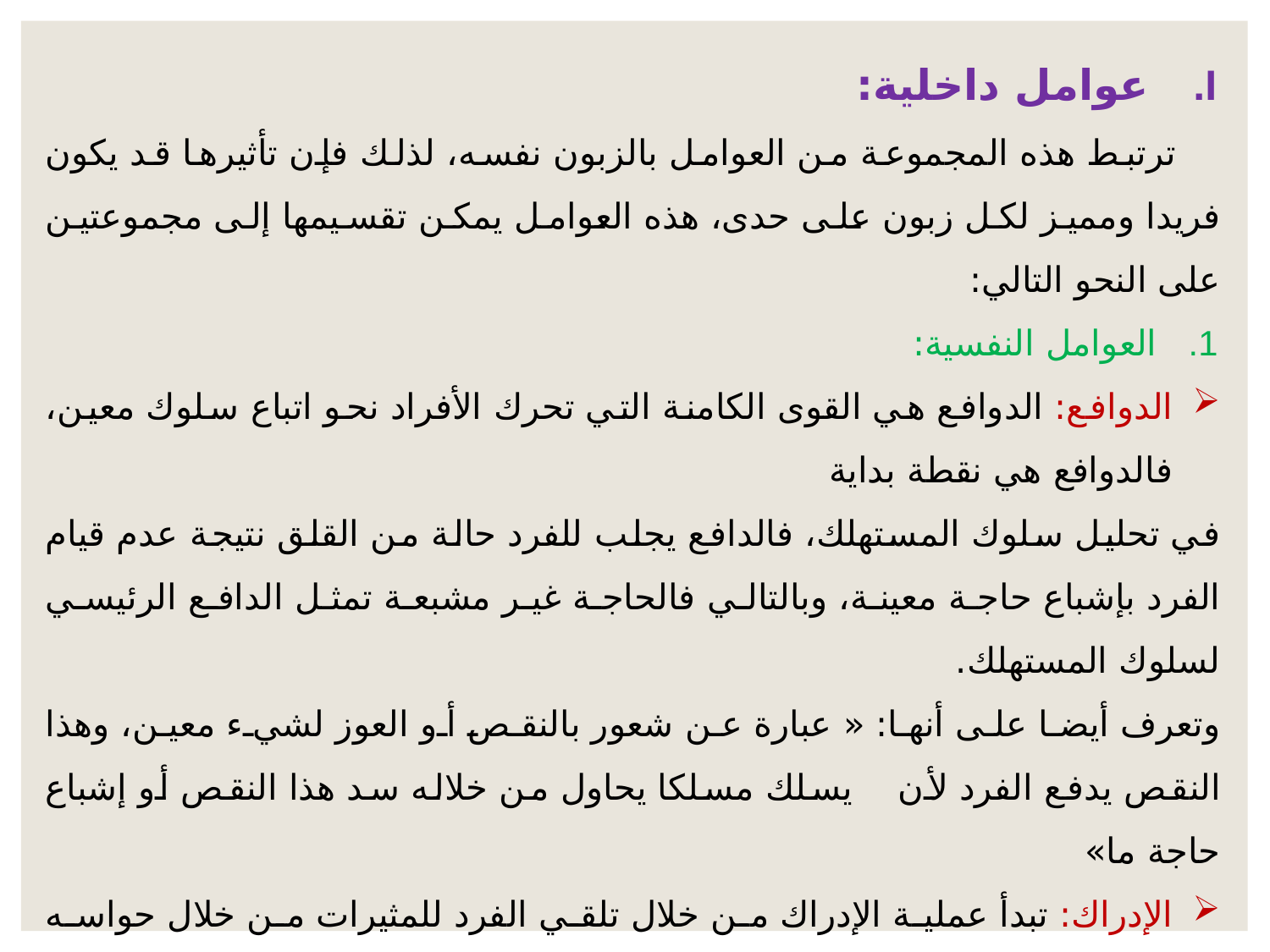

عوامل داخلية:
    ترتبط هذه المجموعة من العوامل بالزبون نفسه، لذلك فإن تأثيرها قد يكون فريدا ومميز لكل زبون على حدى، هذه العوامل يمكن تقسيمها إلى مجموعتين على النحو التالي:
العوامل النفسية:
الدوافع: الدوافع هي القوى الكامنة التي تحرك الأفراد نحو اتباع سلوك معين، فالدوافع هي نقطة بداية
في تحليل سلوك المستهلك، فالدافع يجلب للفرد حالة من القلق نتيجة عدم قيام الفرد بإشباع حاجة معينة، وبالتالي فالحاجة غير مشبعة تمثل الدافع الرئيسي لسلوك المستهلك.
وتعرف أيضا على أنها: « عبارة عن شعور بالنقص أو العوز لشيء معين، وهذا النقص يدفع الفرد لأن    يسلك مسلكا يحاول من خلاله سد هذا النقص أو إشباع حاجة ما»
الإدراك: تبدأ عملية الإدراك من خلال تلقي الفرد للمثيرات من خلال حواسه الخمسة، ويعرف الإدراك بأنه: « عملية تلقي وتنظيم واستيعاب وتأويل المعلومات والمغريات البيعية عن طريق الحواس الخمس»
التعلم: يعرف التعلم بأنه العملية التي تقوم فيها الخبرات المكتسبة للعملاء بتغيير واضح نسبيا في السلوك أو تلك التي تؤدي إلى إحداث إمكانية مستقبلية في تغيير هذا السلوك.